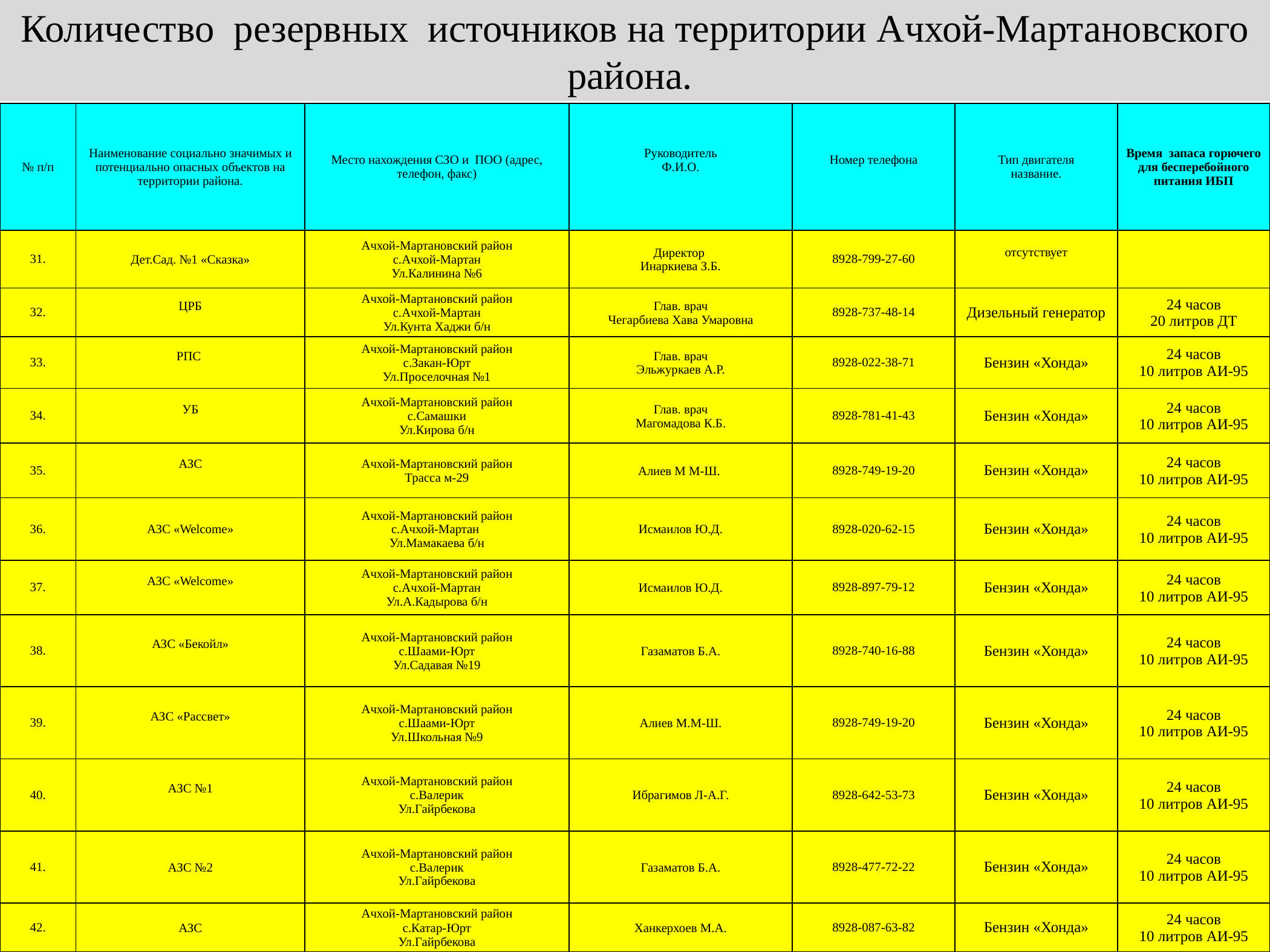

Количество  резервных  источников на территории Ачхой-Мартановского района.
| № п/п | Наименование социально значимых и потенциально опасных объектов на территории района. | Место нахождения СЗО и ПОО (адрес, телефон, факс) | Руководитель Ф.И.О. | Номер телефона | Тип двигателя название. | Время запаса горючего для бесперебойного питания ИБП |
| --- | --- | --- | --- | --- | --- | --- |
| 31. | Дет.Сад. №1 «Сказка» | Ачхой-Мартановский район с.Ачхой-Мартан Ул.Калинина №6 | Директор Инаркиева З.Б. | 8928-799-27-60 | отсутствует |  |
| 32. | ЦРБ | Ачхой-Мартановский район с.Ачхой-Мартан Ул.Кунта Хаджи б/н | Глав. врач Чегарбиева Хава Умаровна | 8928-737-48-14 | Дизельный генератор | 24 часов 20 литров ДТ |
| 33. | РПС | Ачхой-Мартановский район с.Закан-Юрт Ул.Проселочная №1 | Глав. врач Эльжуркаев А.Р. | 8928-022-38-71 | Бензин «Хонда» | 24 часов 10 литров АИ-95 |
| 34. | УБ | Ачхой-Мартановский район с.Самашки Ул.Кирова б/н | Глав. врач Магомадова К.Б. | 8928-781-41-43 | Бензин «Хонда» | 24 часов 10 литров АИ-95 |
| 35. | АЗС | Ачхой-Мартановский район Трасса м-29 | Алиев М М-Ш. | 8928-749-19-20 | Бензин «Хонда» | 24 часов 10 литров АИ-95 |
| 36. | АЗС «Welcome» | Ачхой-Мартановский район с.Ачхой-Мартан Ул.Мамакаева б/н | Исмаилов Ю.Д. | 8928-020-62-15 | Бензин «Хонда» | 24 часов 10 литров АИ-95 |
| 37. | АЗС «Welcome» | Ачхой-Мартановский район с.Ачхой-Мартан Ул.А.Кадырова б/н | Исмаилов Ю.Д. | 8928-897-79-12 | Бензин «Хонда» | 24 часов 10 литров АИ-95 |
| 38. | АЗС «Бекойл» | Ачхой-Мартановский район с.Шаами-Юрт Ул.Садавая №19 | Газаматов Б.А. | 8928-740-16-88 | Бензин «Хонда» | 24 часов 10 литров АИ-95 |
| 39. | АЗС «Рассвет» | Ачхой-Мартановский район с.Шаами-Юрт Ул.Школьная №9 | Алиев М.М-Ш. | 8928-749-19-20 | Бензин «Хонда» | 24 часов 10 литров АИ-95 |
| 40. | АЗС №1 | Ачхой-Мартановский район с.Валерик Ул.Гайрбекова | Ибрагимов Л-А.Г. | 8928-642-53-73 | Бензин «Хонда» | 24 часов 10 литров АИ-95 |
| 41. | АЗС №2 | Ачхой-Мартановский район с.Валерик Ул.Гайрбекова | Газаматов Б.А. | 8928-477-72-22 | Бензин «Хонда» | 24 часов 10 литров АИ-95 |
| 42. | АЗС | Ачхой-Мартановский район с.Катар-Юрт Ул.Гайрбекова | Ханкерхоев М.А. | 8928-087-63-82 | Бензин «Хонда» | 24 часов 10 литров АИ-95 |